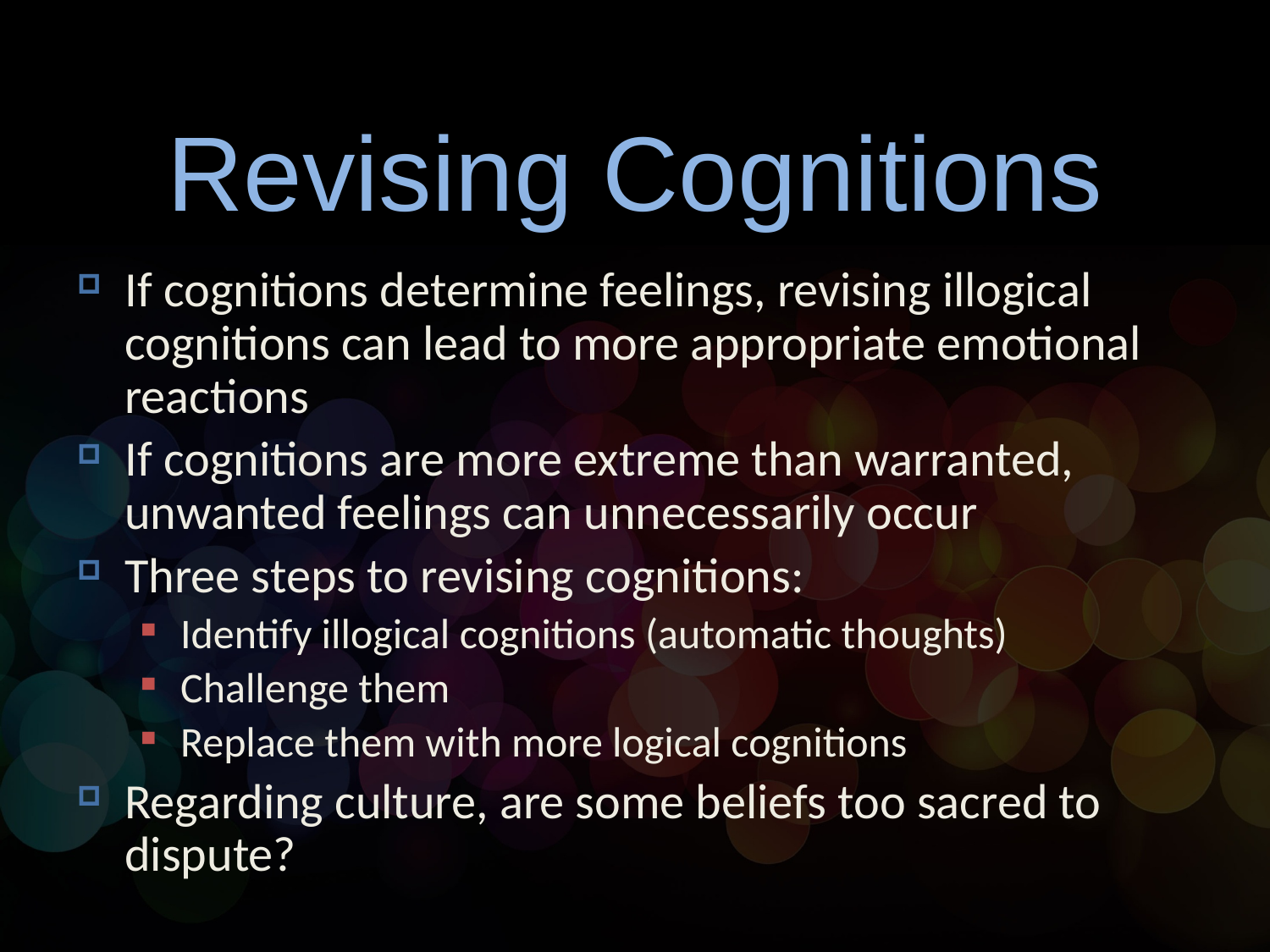

# Revising Cognitions
If cognitions determine feelings, revising illogical cognitions can lead to more appropriate emotional reactions
If cognitions are more extreme than warranted, unwanted feelings can unnecessarily occur
Three steps to revising cognitions:
Identify illogical cognitions (automatic thoughts)
Challenge them
Replace them with more logical cognitions
Regarding culture, are some beliefs too sacred to dispute?